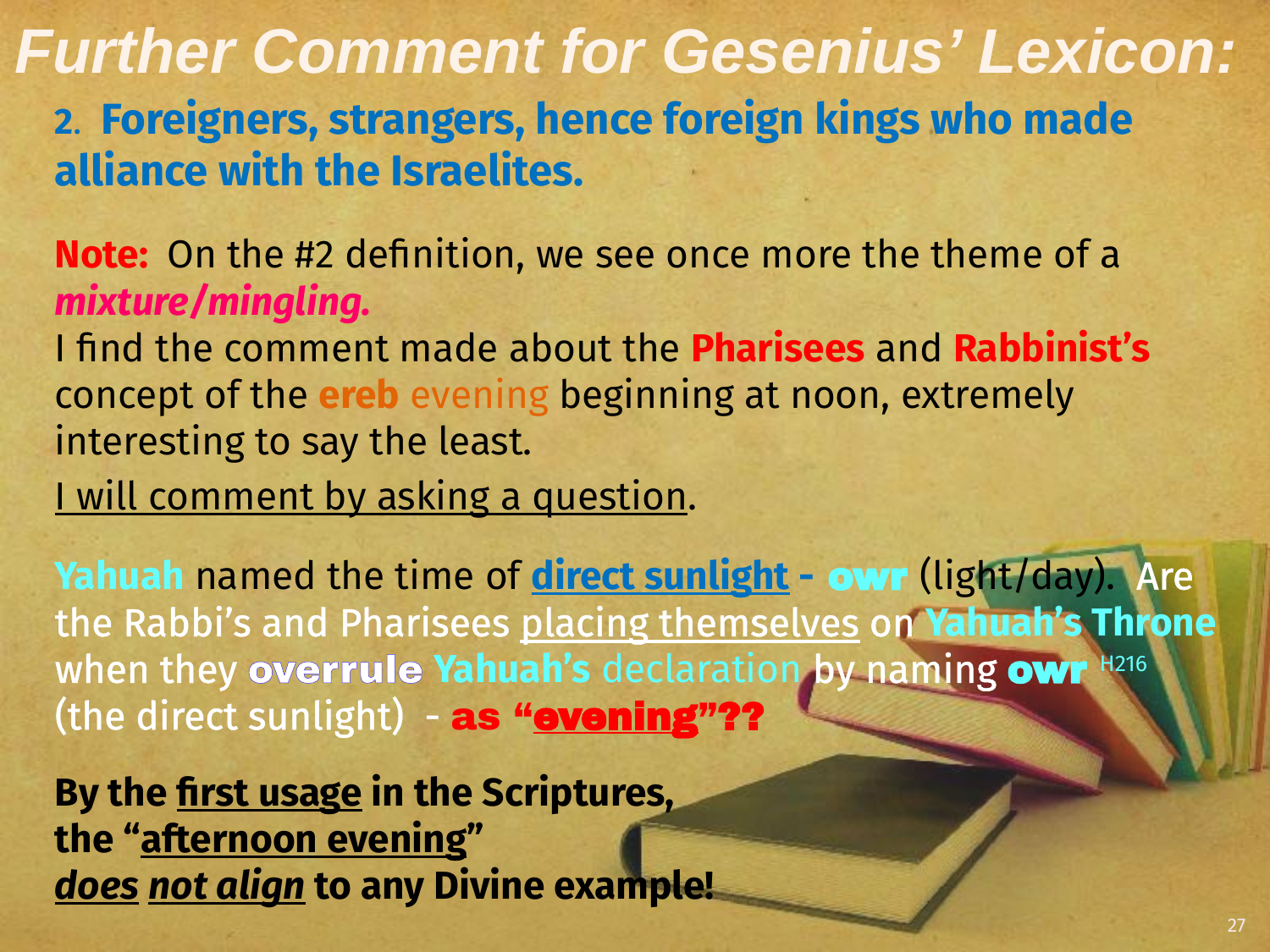

Further Comment for Gesenius’ Lexicon:
2.  Foreigners, strangers, hence foreign kings who made alliance with the Israelites.

Note:  On the #2 definition, we see once more the theme of a mixture/mingling.
I find the comment made about the Pharisees and Rabbinist’s concept of the ereb evening beginning at noon, extremely interesting to say the least.
I will comment by asking a question.
Yahuah named the time of direct sunlight - owr (light/day).  Are the Rabbi’s and Pharisees placing themselves on Yahuah’s Throne when they overrule Yahuah’s declaration by naming owr H216
(the direct sunlight)  - as “evening”??
By the first usage in the Scriptures,
the “afternoon evening”
does not align to any Divine example!
27